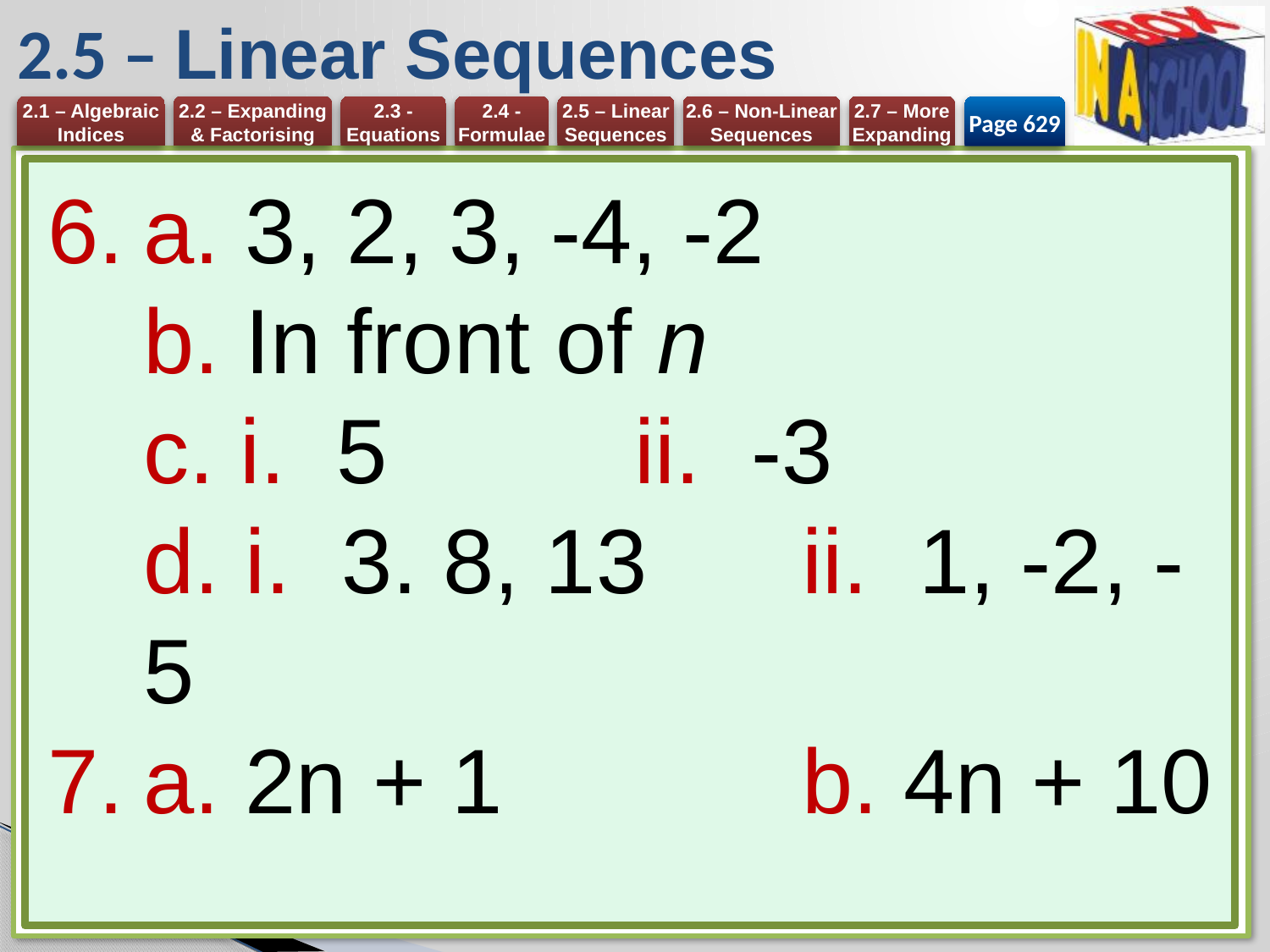

# 2.5 – Linear Sequences
Page 629
a. 3, 2, 3, -4, -2
b. In front of n
c. i.  5    	ii.  -3
d. i.  3. 8, 13  	ii.  1, -2, -5
a. 2n + 1 		b. 4n + 10
c. 10n – 8	d. -3n + 16